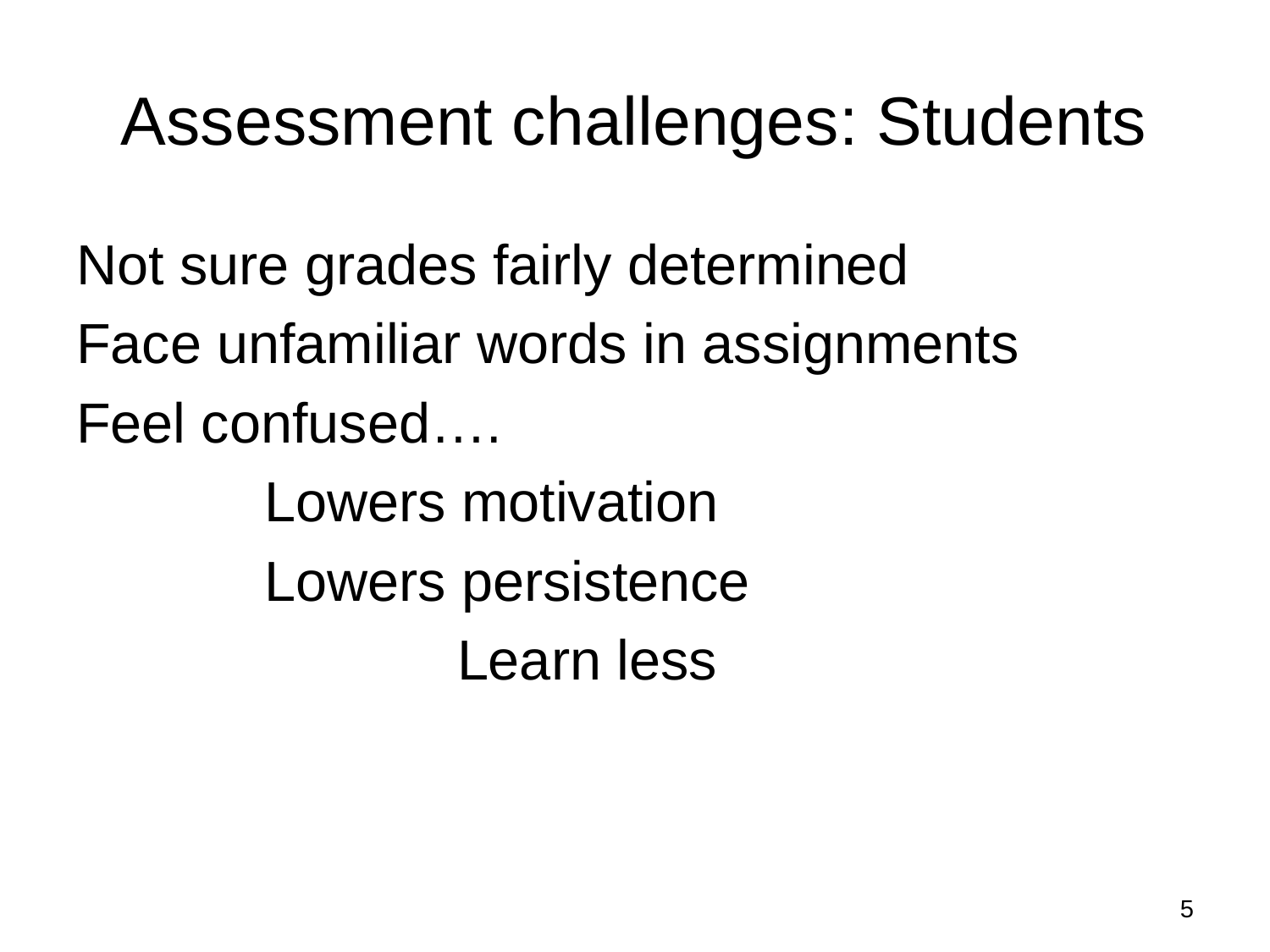

# Assessment challenges: Students
Not sure grades fairly determined
Face unfamiliar words in assignments
Feel confused….
            Lowers motivation
            Lowers persistence
	    		Learn less

5